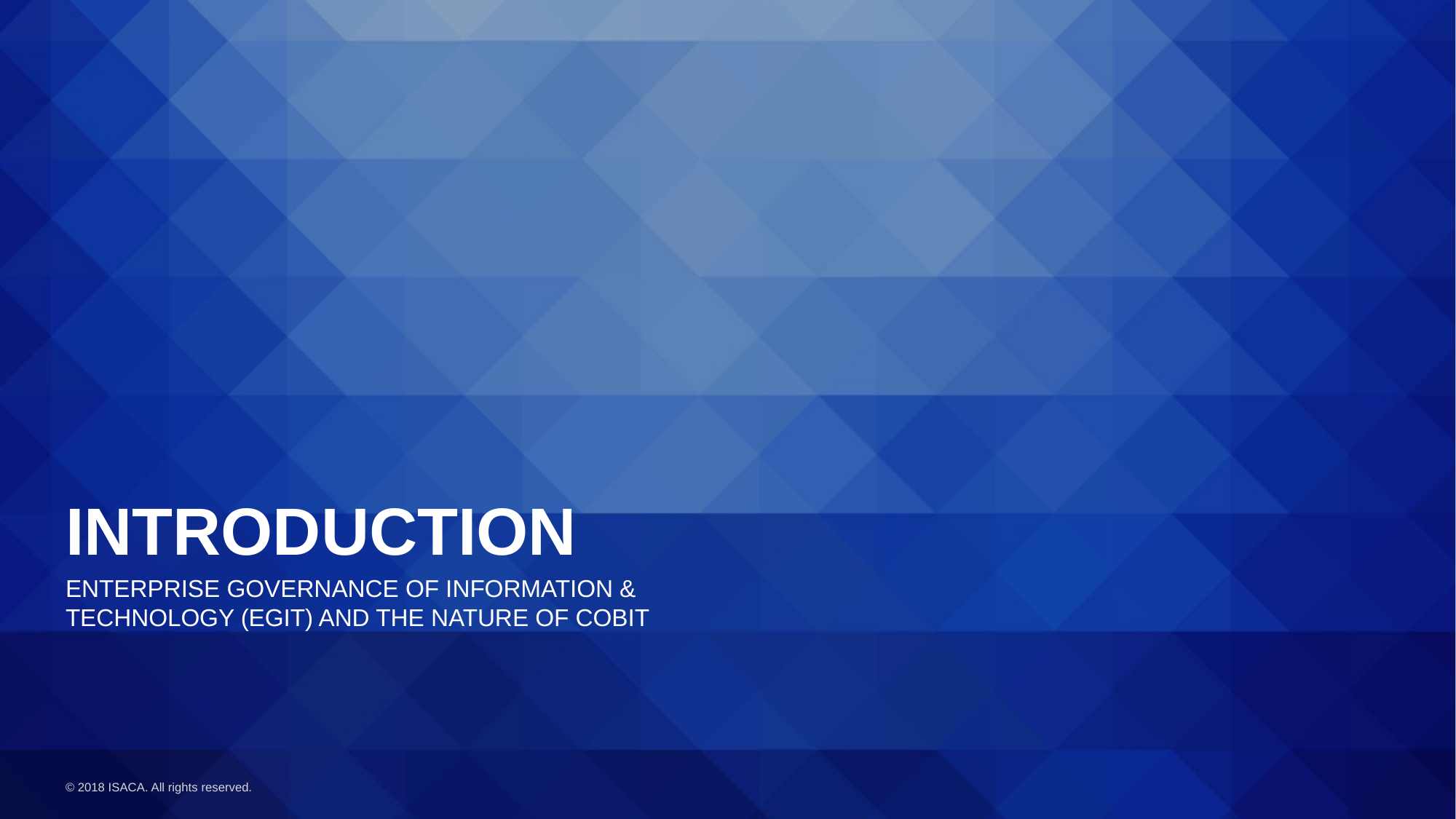

INTRODUCTION
ENTERPRISE GOVERNANCE OF INFORMATION & TECHNOLOGY (EGIT) AND THE NATURE OF COBIT